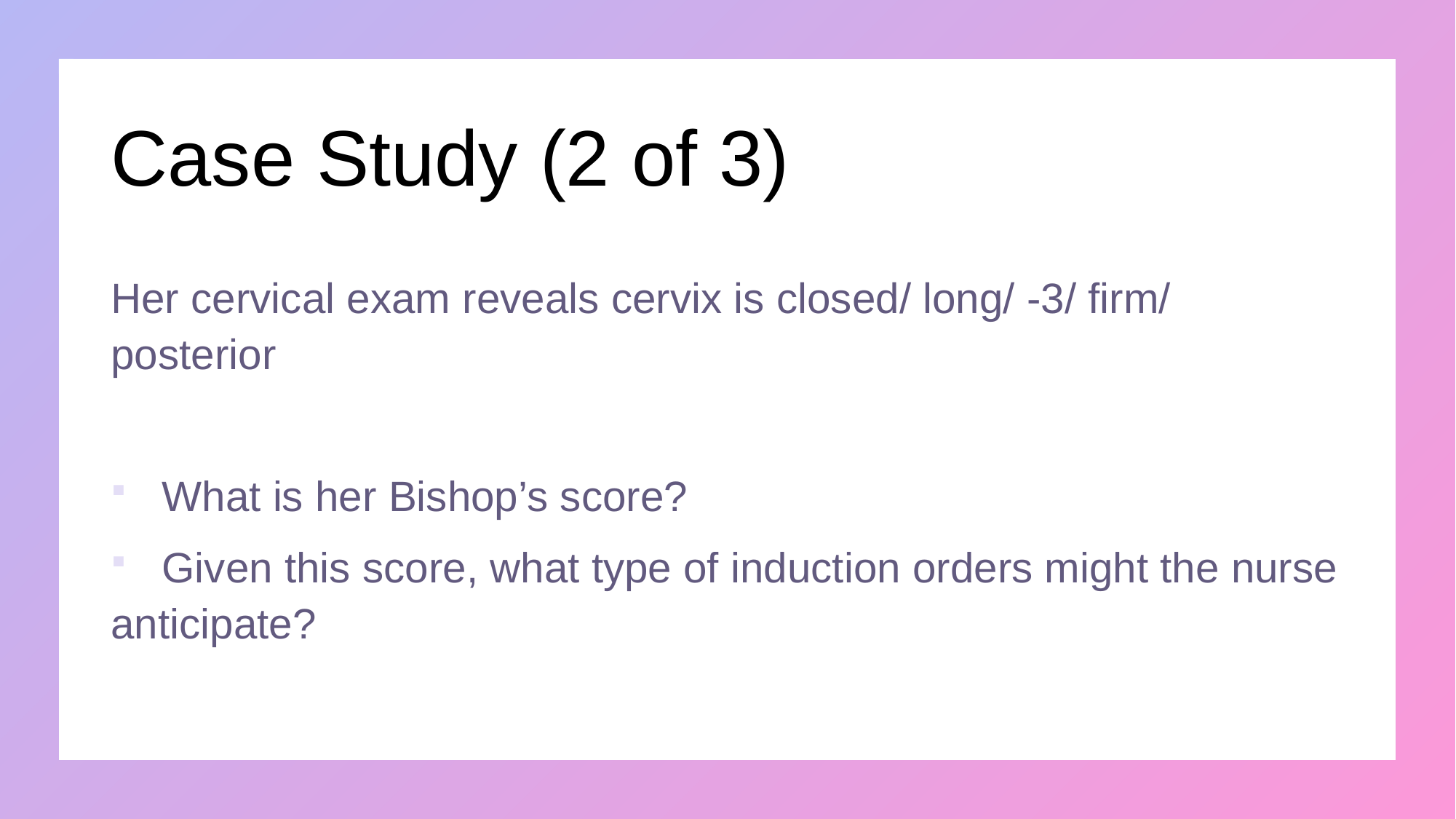

# Case Study (2 of 3)
Her cervical exam reveals cervix is closed/ long/ -3/ firm/ posterior

   What is her Bishop’s score?
   Given this score, what type of induction orders might the nurse anticipate?